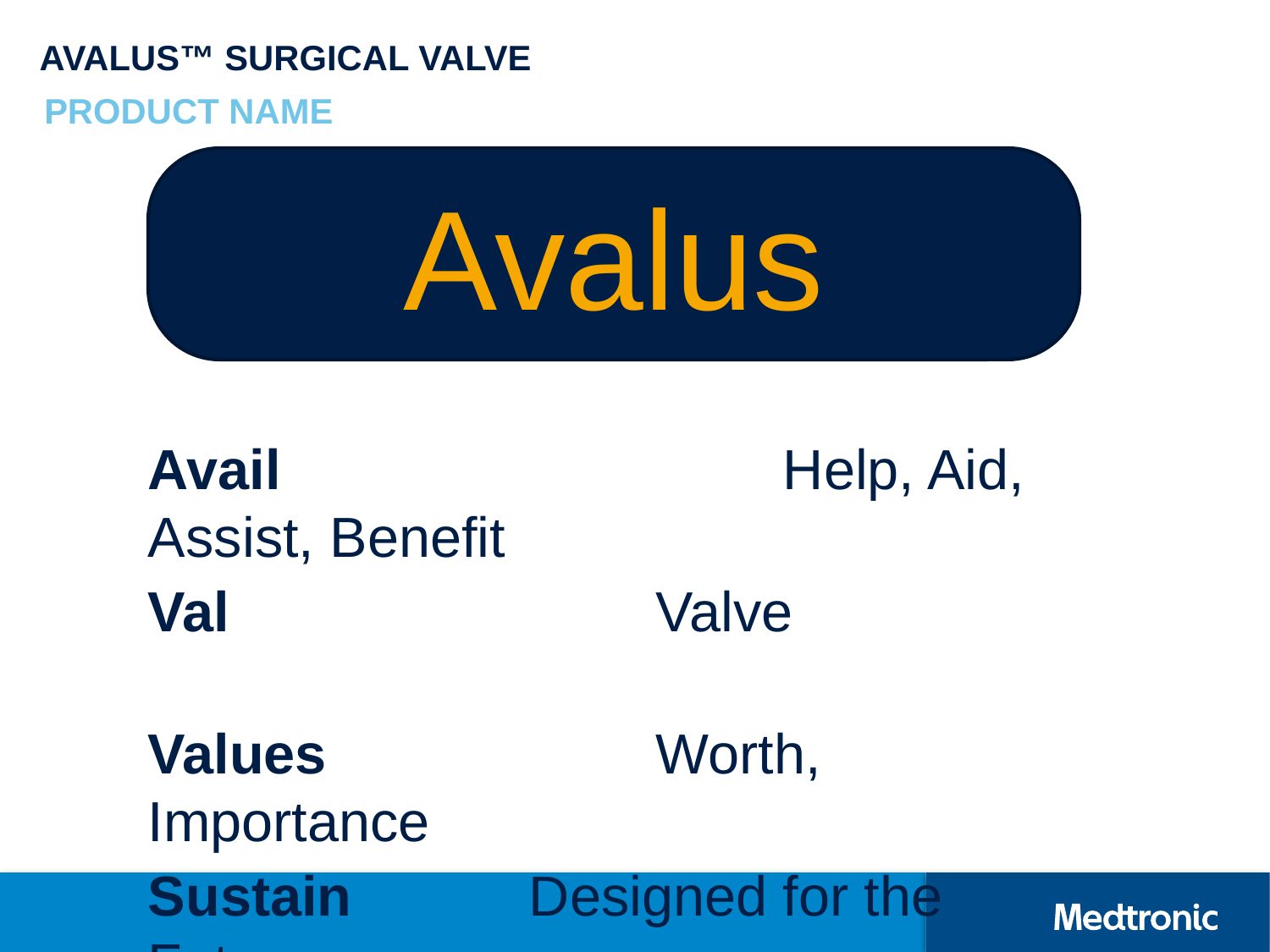

# Avalus™ Surgical Valve
Product Name
Avalus

Avail				Help, Aid, Assist, Benefit
Val				Valve
Values			Worth, Importance
Sustain		Designed for the Future
Us				Designed in Partnership